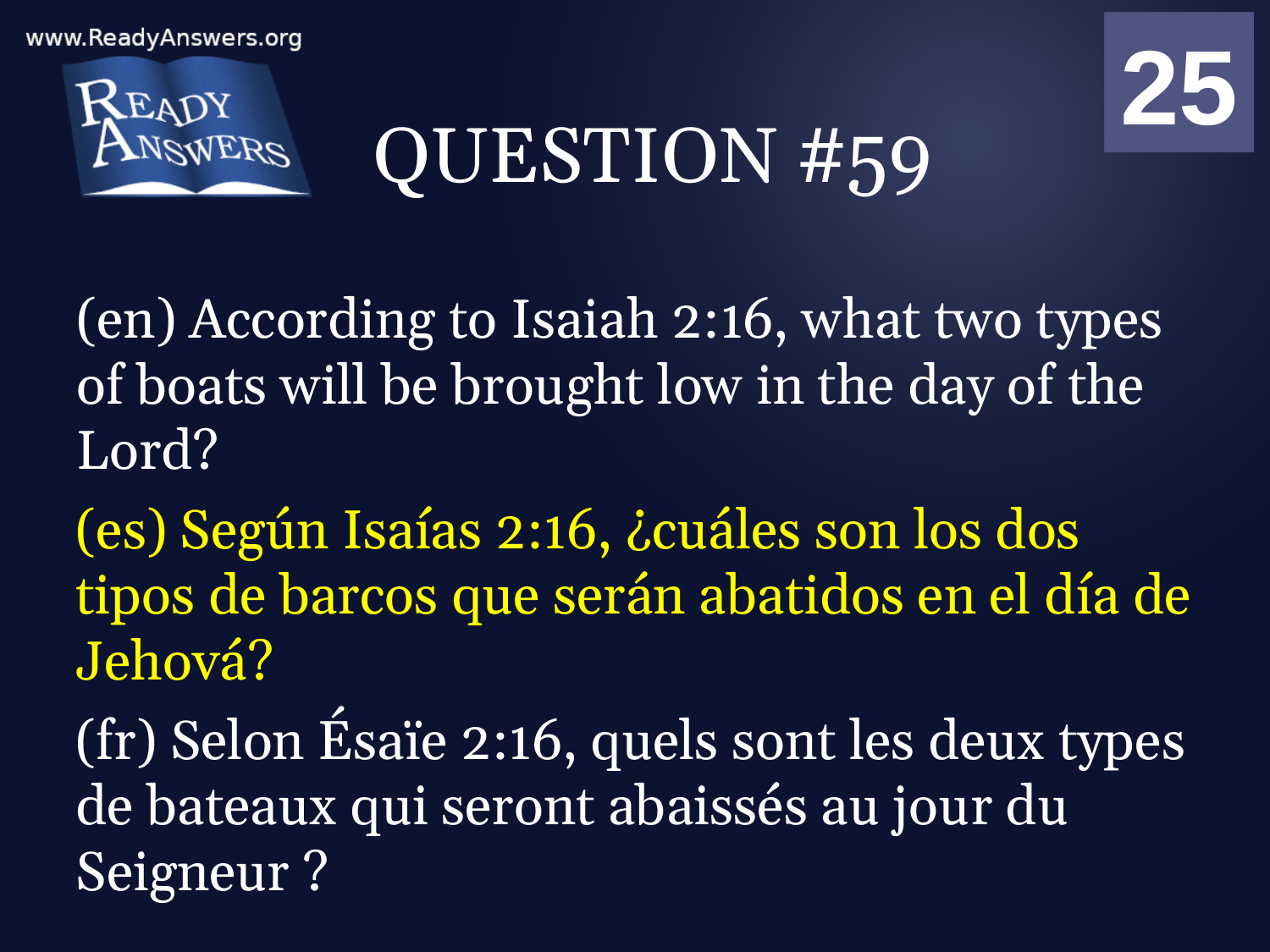

01
02
03
04
05
06
07
08
09
10
11
12
13
14
15
16
17
18
19
20
21
22
23
24
25
00
# QUESTION #59
(en) According to Isaiah 2:16, what two types of boats will be brought low in the day of the Lord?
(es) Según Isaías 2:16, ¿cuáles son los dos tipos de barcos que serán abatidos en el día de Jehová?
(fr) Selon Ésaïe 2:16, quels sont les deux types de bateaux qui seront abaissés au jour du Seigneur ?